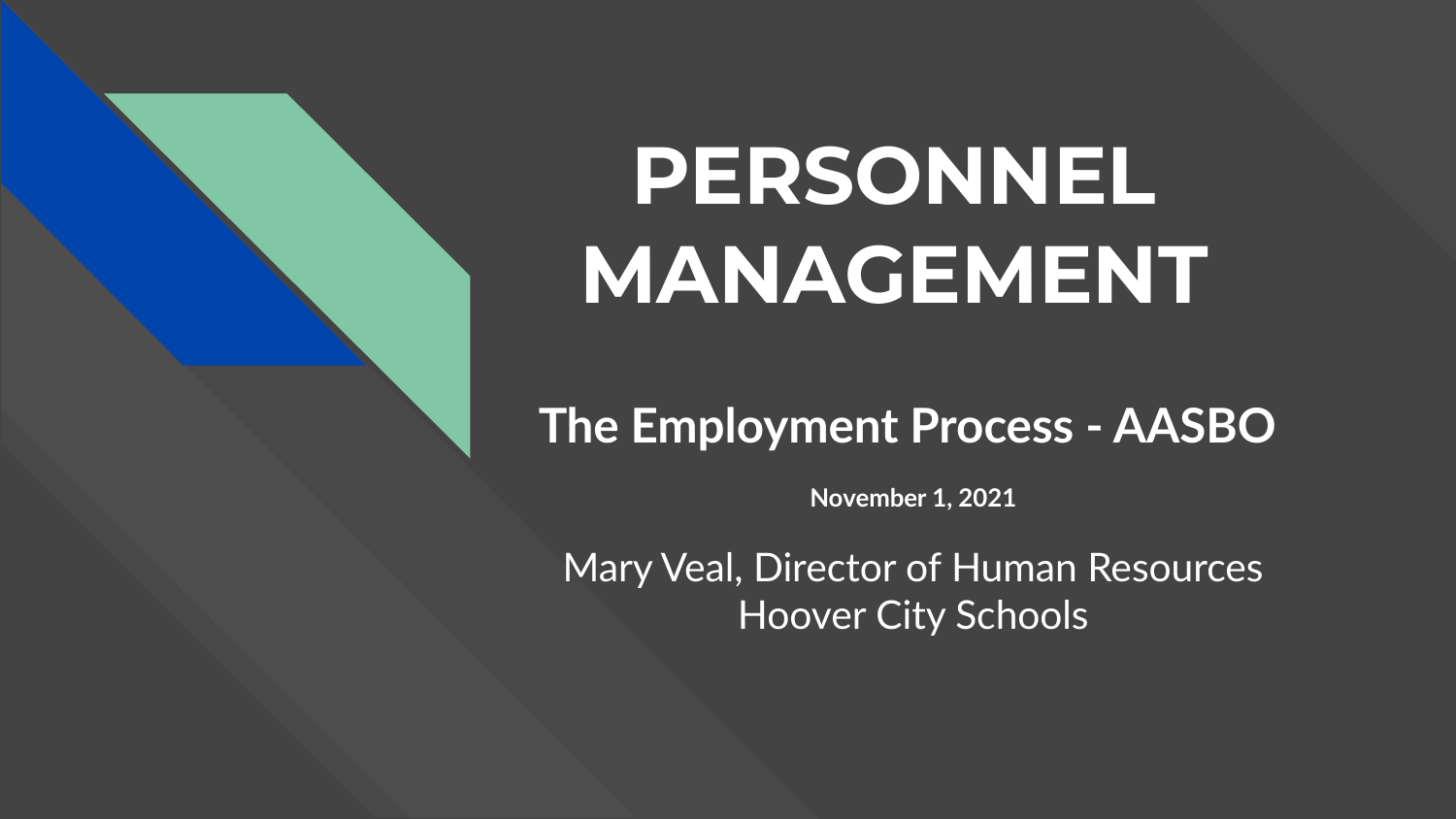

# PERSONNEL MANAGEMENT
The Employment Process - AASBO

November 1, 2021

Mary Veal, Director of Human Resources
Hoover City Schools